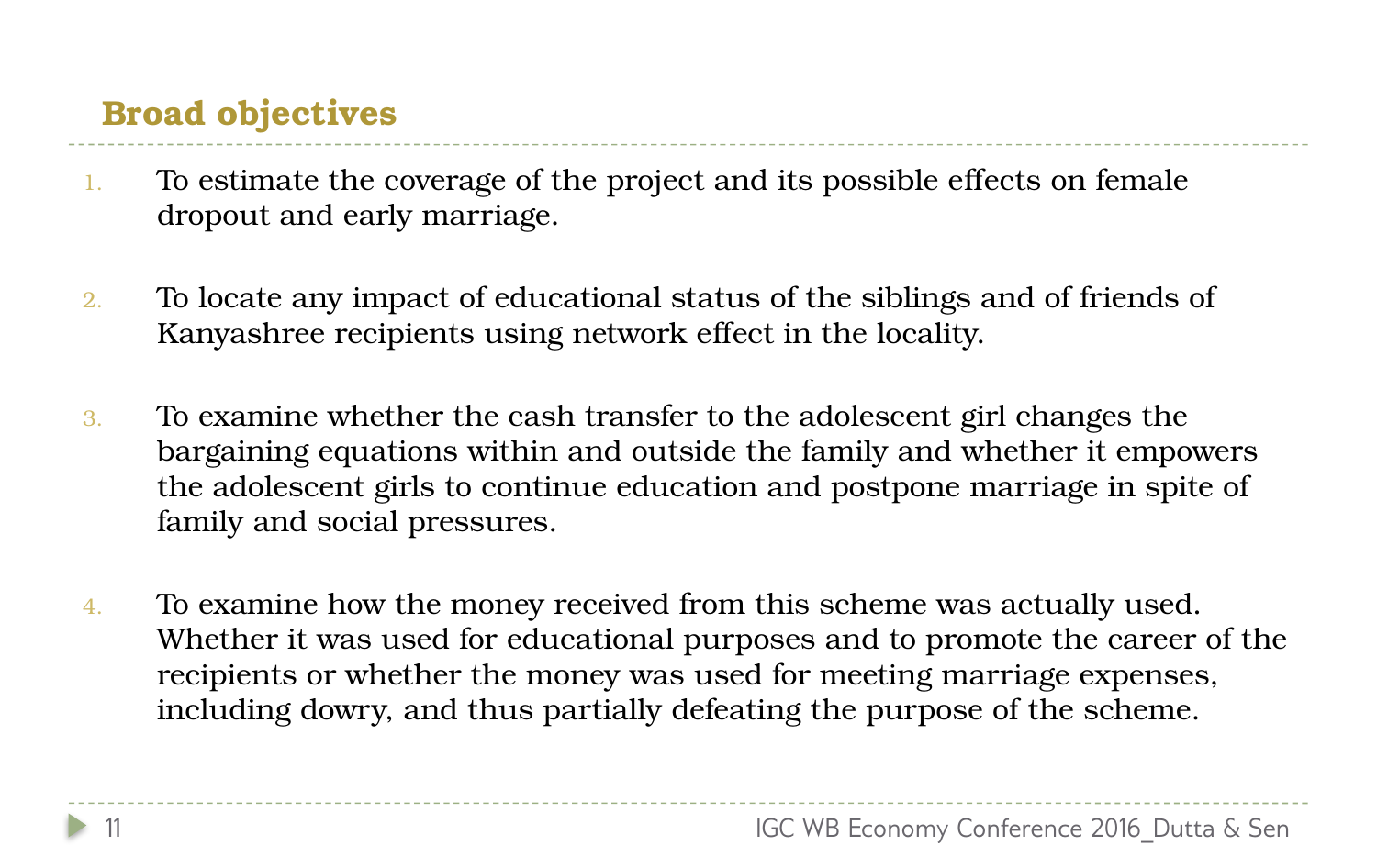

# Broad objectives
To estimate the coverage of the project and its possible effects on female dropout and early marriage.

To locate any impact of educational status of the siblings and of friends of Kanyashree recipients using network effect in the locality.

To examine whether the cash transfer to the adolescent girl changes the bargaining equations within and outside the family and whether it empowers the adolescent girls to continue education and postpone marriage in spite of family and social pressures.

To examine how the money received from this scheme was actually used. Whether it was used for educational purposes and to promote the career of the recipients or whether the money was used for meeting marriage expenses, including dowry, and thus partially defeating the purpose of the scheme.

11
IGC WB Economy Conference 2016_Dutta & Sen